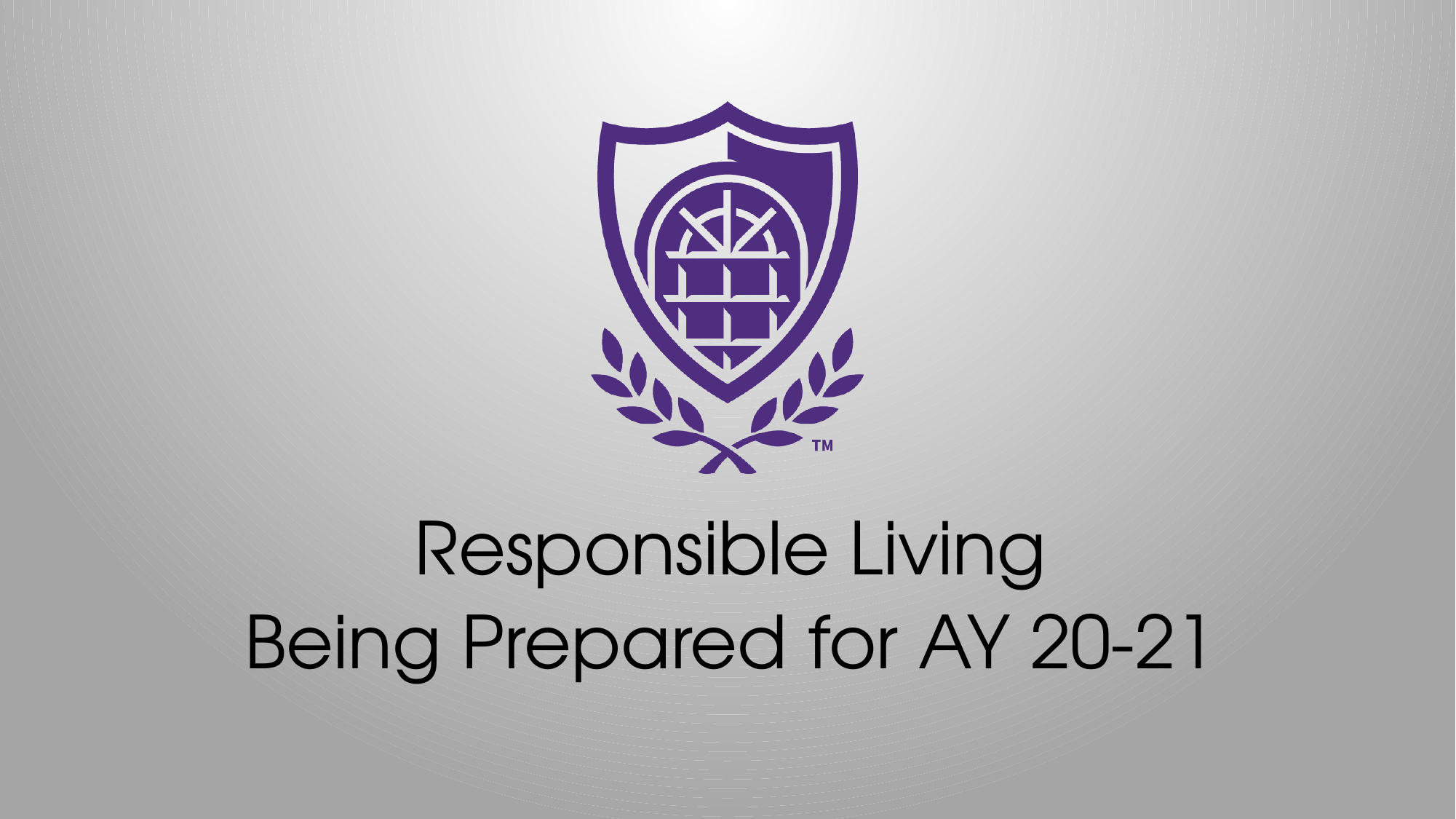

Responsible Living
Being Prepared for AY 20-21